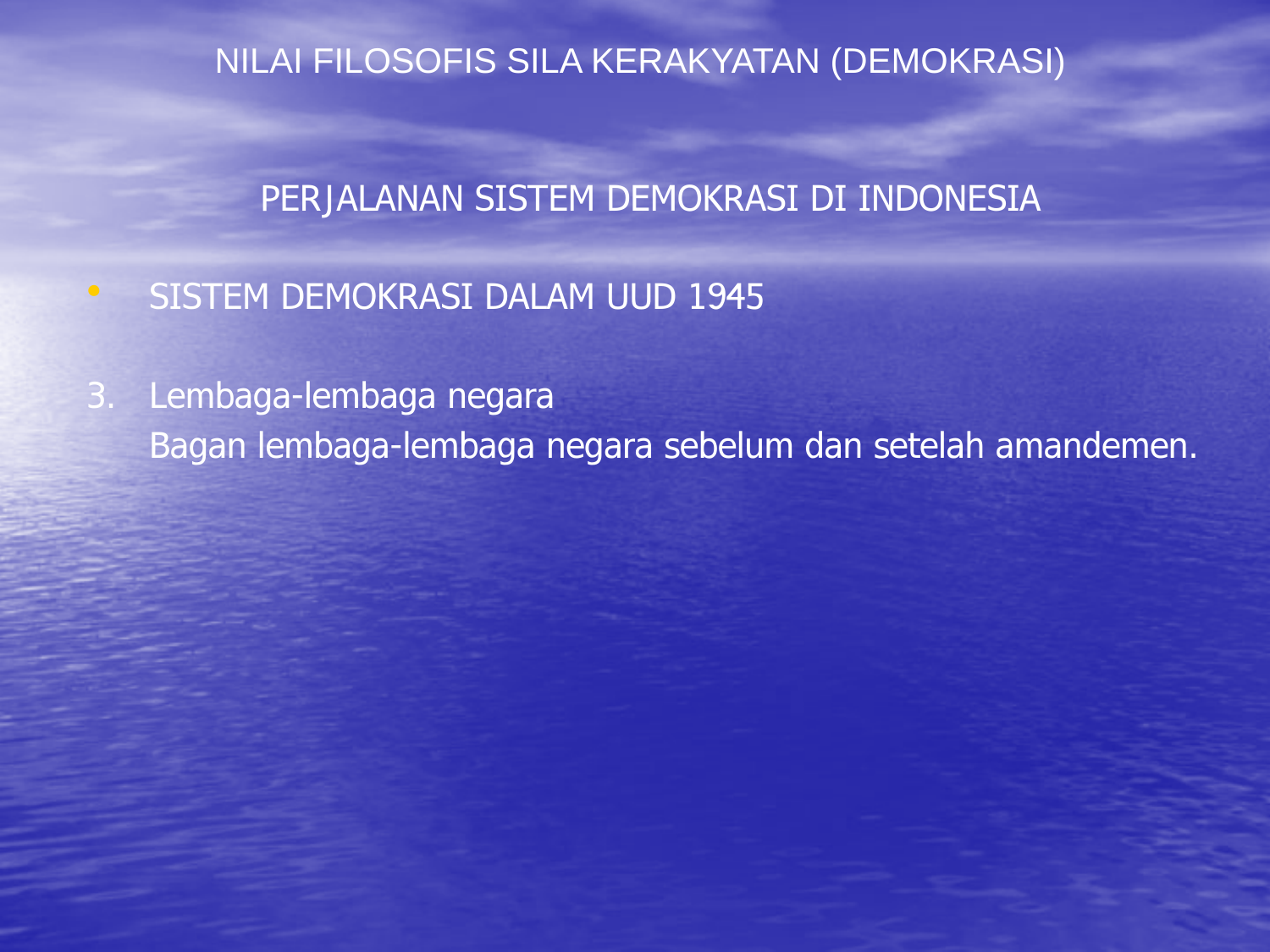

NILAI FILOSOFIS SILA KERAKYATAN (DEMOKRASI)
PERJALANAN SISTEM DEMOKRASI DI INDONESIA

SISTEM DEMOKRASI DALAM UUD 1945

3.	Lembaga-lembaga negara
	Bagan lembaga-lembaga negara sebelum dan setelah amandemen.